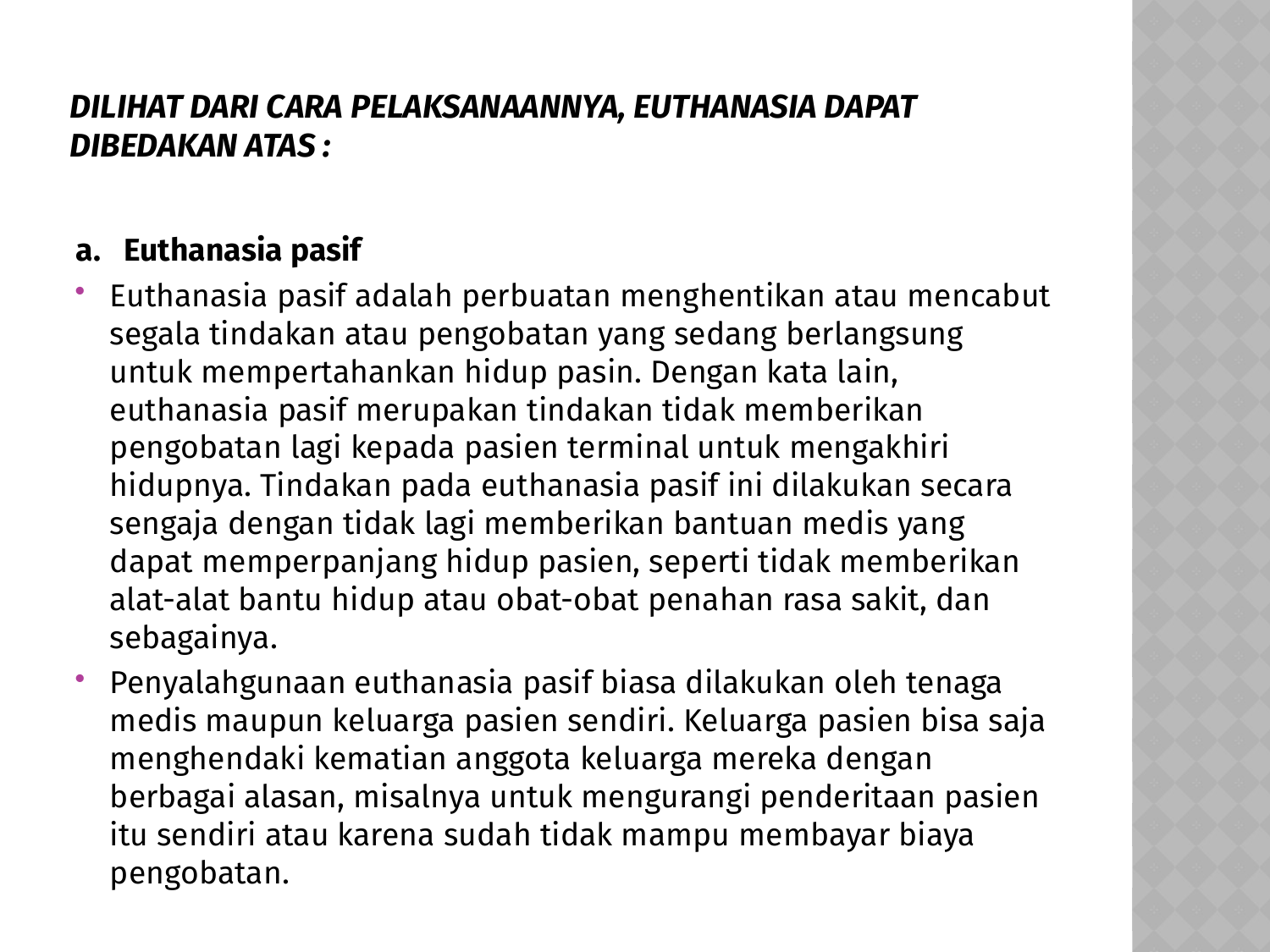

# Dilihat dari cara pelaksanaannya, euthanasia dapat dibedakan atas :
a.   Euthanasia pasif
Euthanasia pasif adalah perbuatan menghentikan atau mencabut segala tindakan atau pengobatan yang sedang berlangsung untuk mempertahankan hidup pasin. Dengan kata lain, euthanasia pasif merupakan tindakan tidak memberikan pengobatan lagi kepada pasien terminal untuk mengakhiri hidupnya. Tindakan pada euthanasia pasif ini dilakukan secara sengaja dengan tidak lagi memberikan bantuan medis yang dapat memperpanjang hidup pasien, seperti tidak memberikan alat-alat bantu hidup atau obat-obat penahan rasa sakit, dan sebagainya.
Penyalahgunaan euthanasia pasif biasa dilakukan oleh tenaga medis maupun keluarga pasien sendiri. Keluarga pasien bisa saja menghendaki kematian anggota keluarga mereka dengan berbagai alasan, misalnya untuk mengurangi penderitaan pasien itu sendiri atau karena sudah tidak mampu membayar biaya pengobatan.